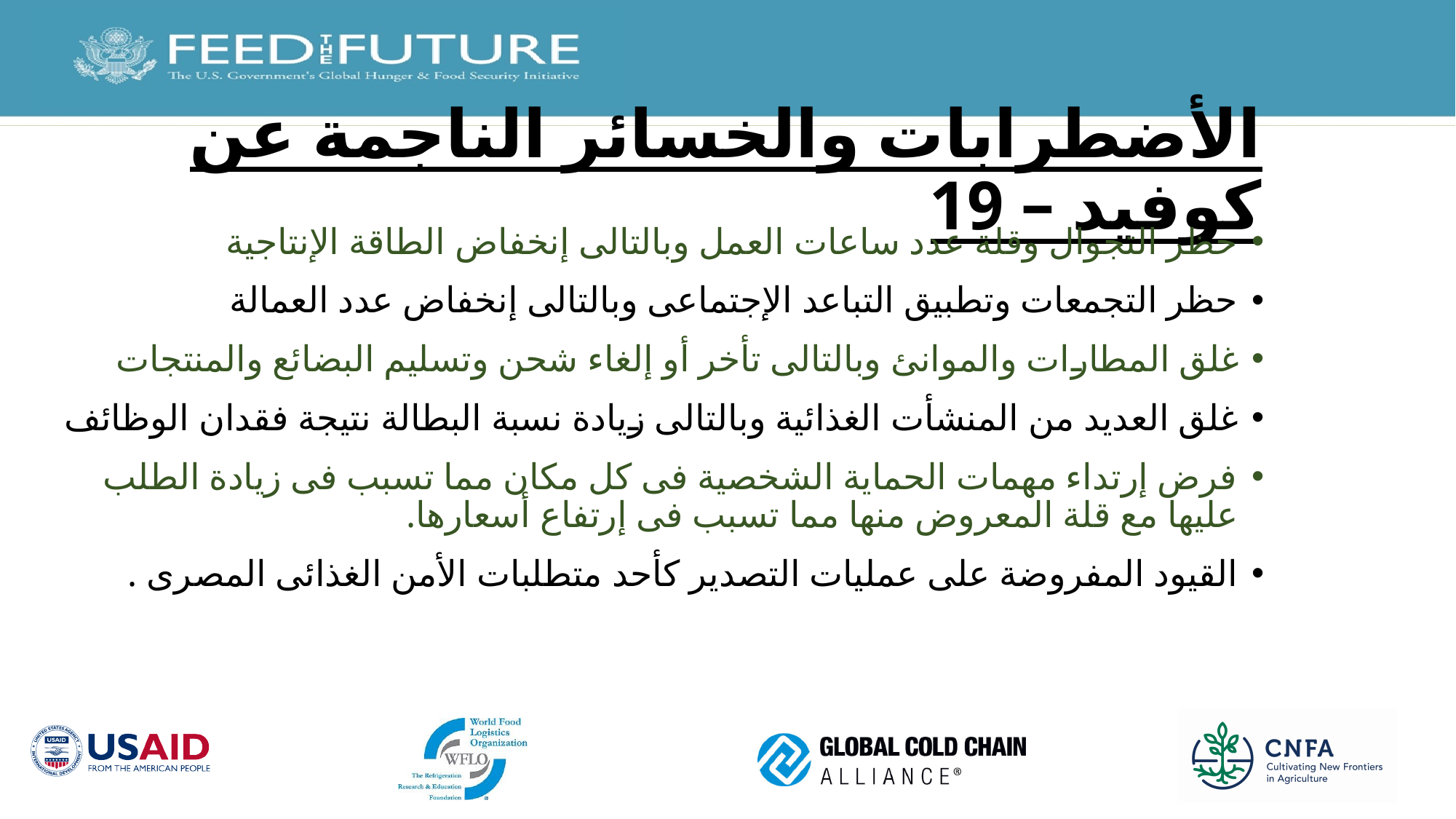

# الأضطرابات والخسائر الناجمة عن كوفيد – 19
حظر التجوال وقلة عدد ساعات العمل وبالتالى إنخفاض الطاقة الإنتاجية
حظر التجمعات وتطبيق التباعد الإجتماعى وبالتالى إنخفاض عدد العمالة
غلق المطارات والموانئ وبالتالى تأخر أو إلغاء شحن وتسليم البضائع والمنتجات
غلق العديد من المنشأت الغذائية وبالتالى زيادة نسبة البطالة نتيجة فقدان الوظائف
فرض إرتداء مهمات الحماية الشخصية فى كل مكان مما تسبب فى زيادة الطلب عليها مع قلة المعروض منها مما تسبب فى إرتفاع أسعارها.
القيود المفروضة على عمليات التصدير كأحد متطلبات الأمن الغذائى المصرى .